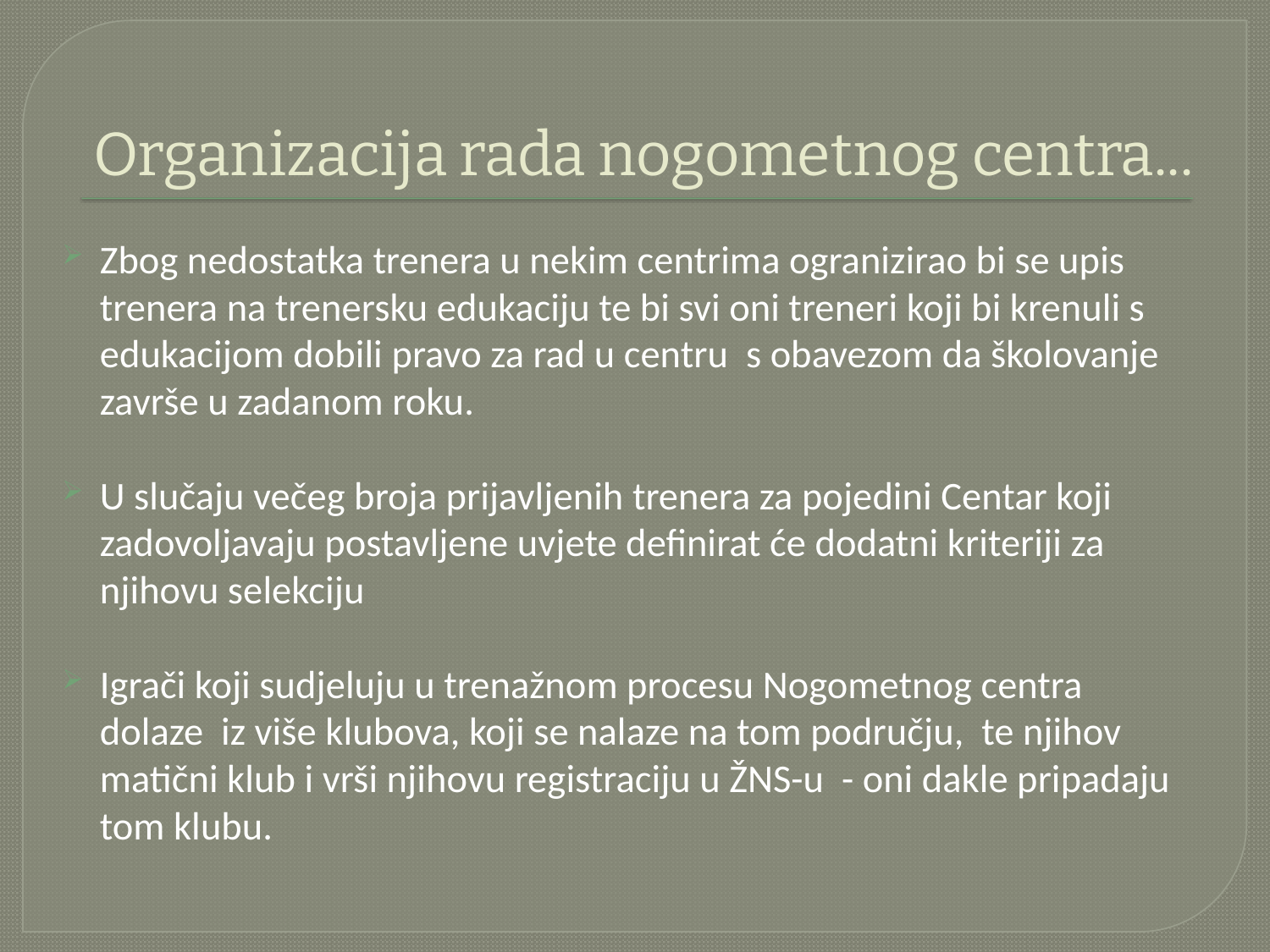

# Organizacija rada nogometnog centra...
Zbog nedostatka trenera u nekim centrima ogranizirao bi se upis trenera na trenersku edukaciju te bi svi oni treneri koji bi krenuli s edukacijom dobili pravo za rad u centru  s obavezom da školovanje završe u zadanom roku.

U slučaju večeg broja prijavljenih trenera za pojedini Centar koji zadovoljavaju postavljene uvjete definirat će dodatni kriteriji za njihovu selekciju

Igrači koji sudjeluju u trenažnom procesu Nogometnog centra dolaze  iz više klubova, koji se nalaze na tom području,  te njihov matični klub i vrši njihovu registraciju u ŽNS-u  - oni dakle pripadaju tom klubu.